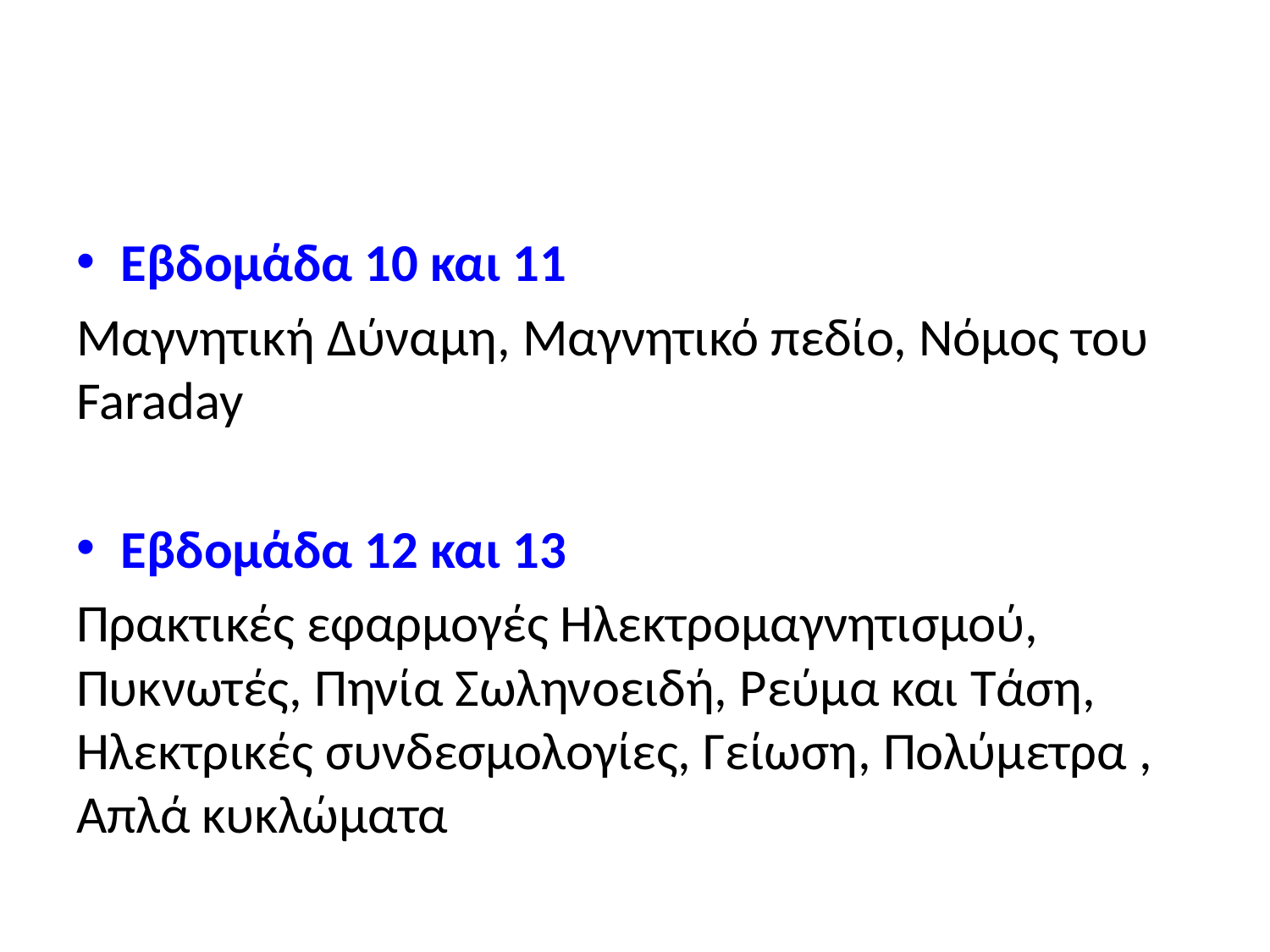

#
Εβδομάδα 10 και 11
Μαγνητική Δύναμη, Μαγνητικό πεδίο, Νόμος του Faraday

Εβδομάδα 12 και 13
Πρακτικές εφαρμογές Ηλεκτρομαγνητισμού, Πυκνωτές, Πηνία Σωληνοειδή, Ρεύμα και Τάση, Ηλεκτρικές συνδεσμολογίες, Γείωση, Πολύμετρα , Απλά κυκλώματα